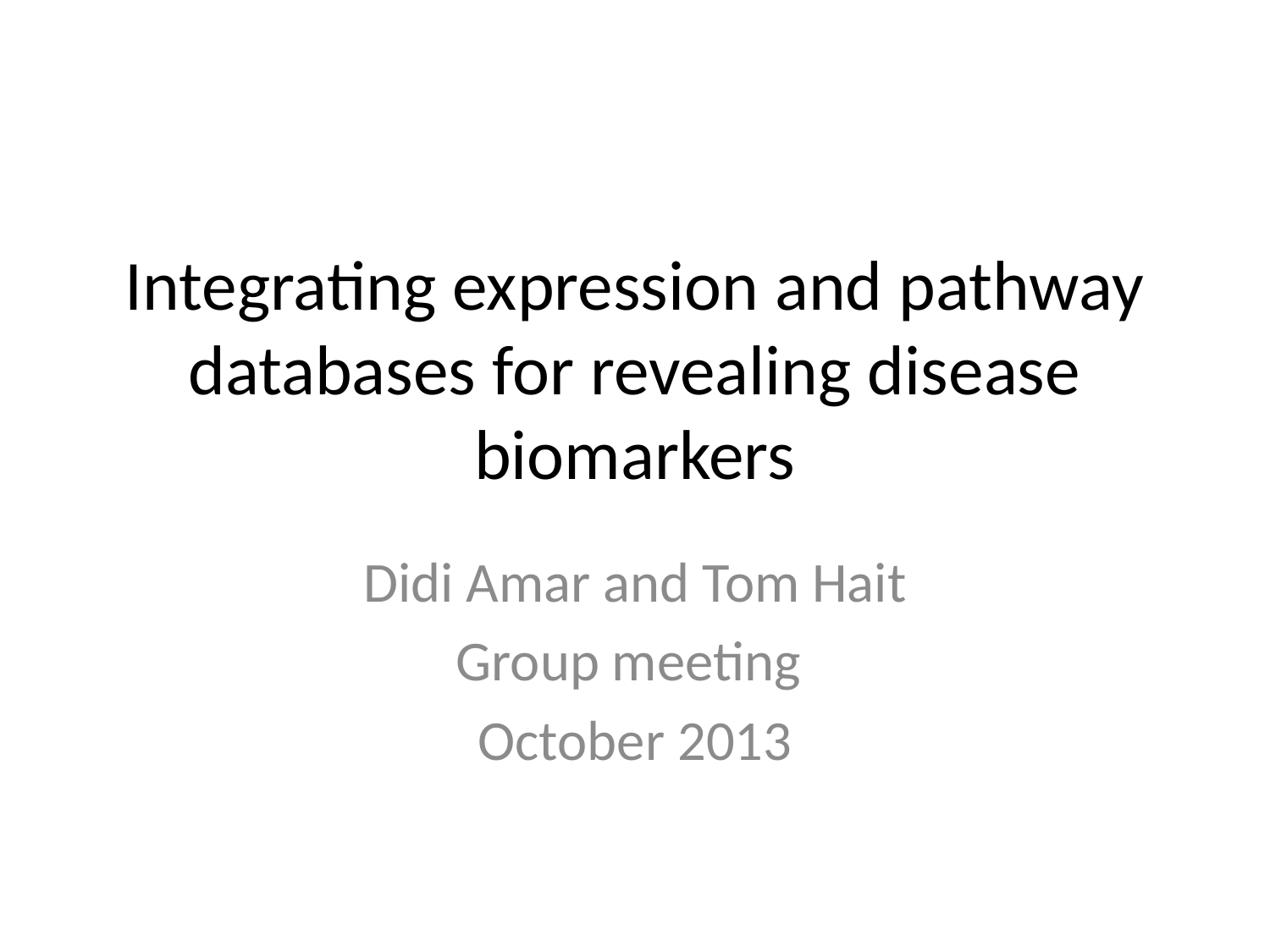

# Integrating expression and pathway databases for revealing disease biomarkers
Didi Amar and Tom Hait
Group meeting
October 2013